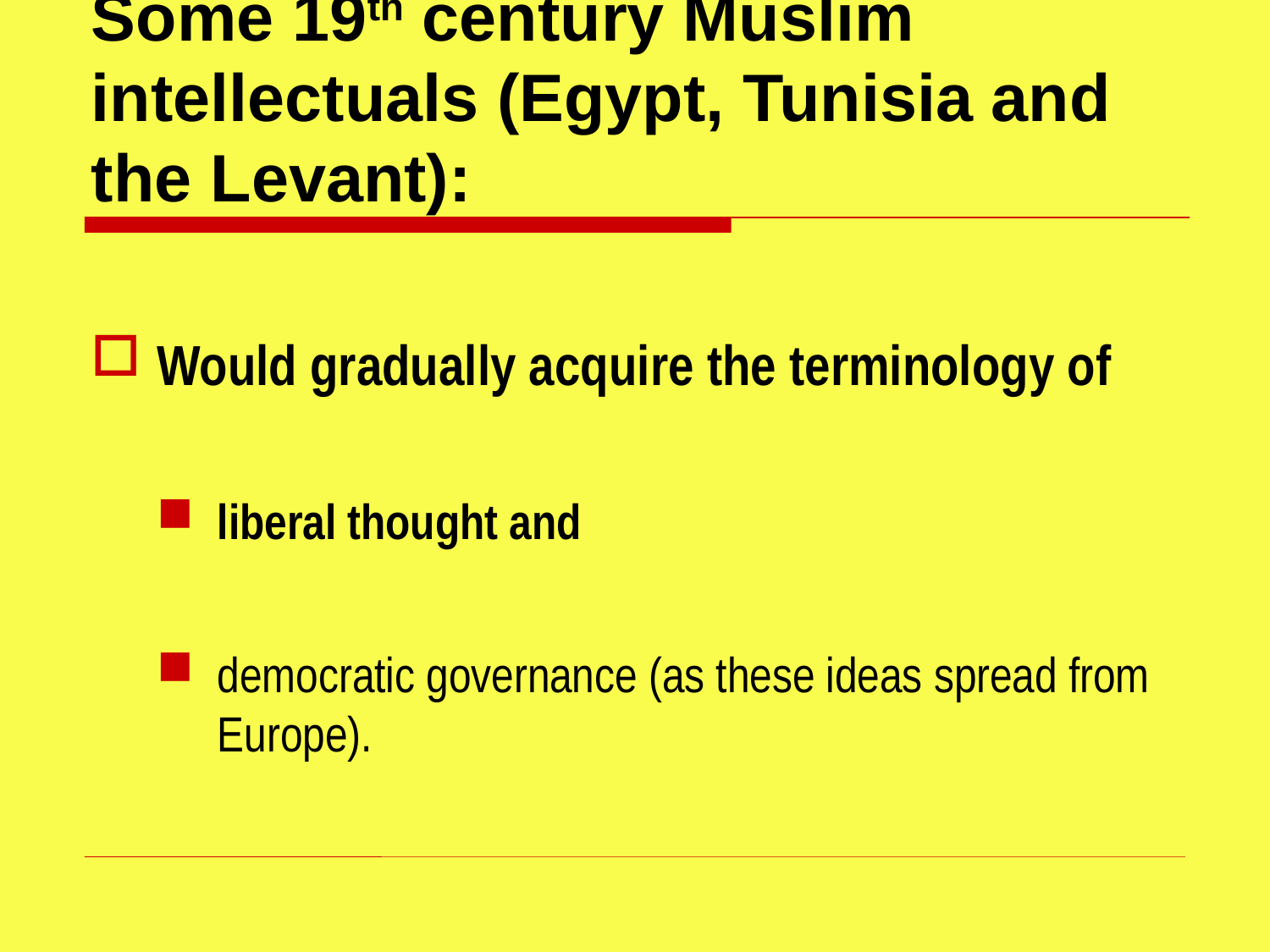

# Some 19th century Muslim intellectuals (Egypt, Tunisia and the Levant):

Would gradually acquire the terminology of

liberal thought and

democratic governance (as these ideas spread from Europe).